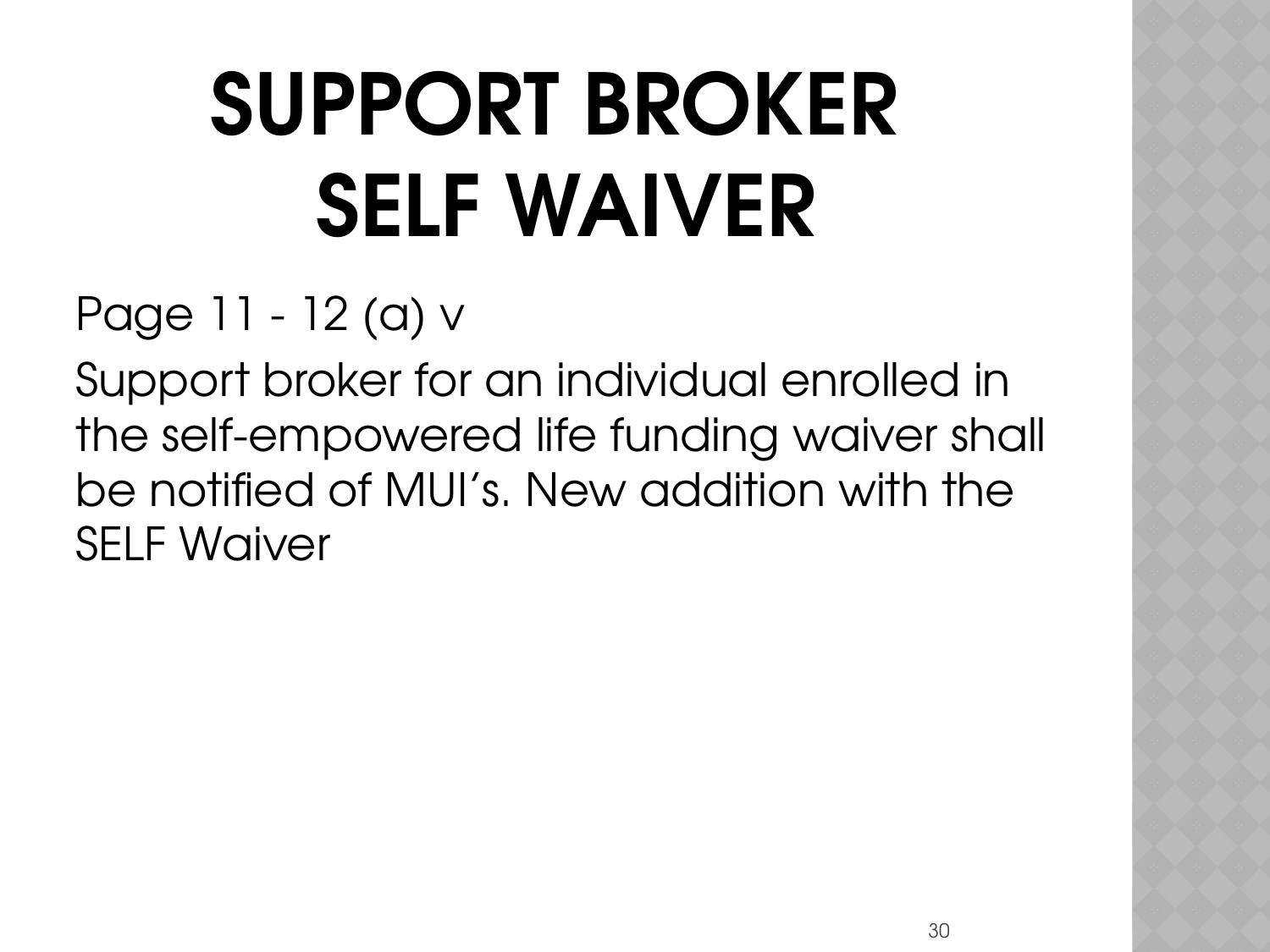

# Support Broker SELF Waiver
Page 11 - 12 (a) v
Support broker for an individual enrolled in the self-empowered life funding waiver shall be notified of MUI’s. New addition with the SELF Waiver
30